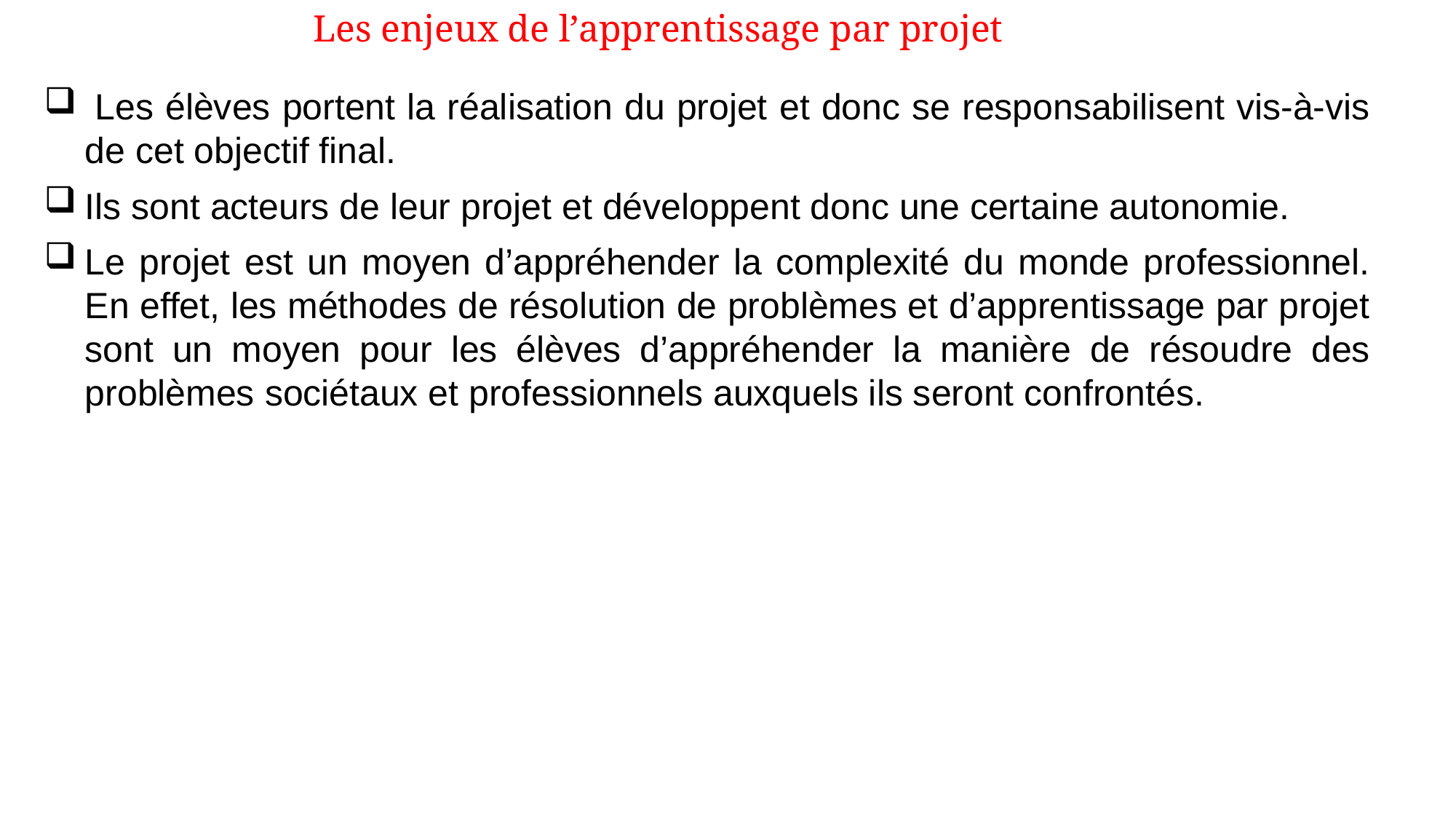

Les enjeux de l’apprentissage par projet
 Les élèves portent la réalisation du projet et donc se responsabilisent vis-à-vis de cet objectif final.
Ils sont acteurs de leur projet et développent donc une certaine autonomie.
Le projet est un moyen d’appréhender la complexité du monde professionnel. En effet, les méthodes de résolution de problèmes et d’apprentissage par projet sont un moyen pour les élèves d’appréhender la manière de résoudre des problèmes sociétaux et professionnels auxquels ils seront confrontés.